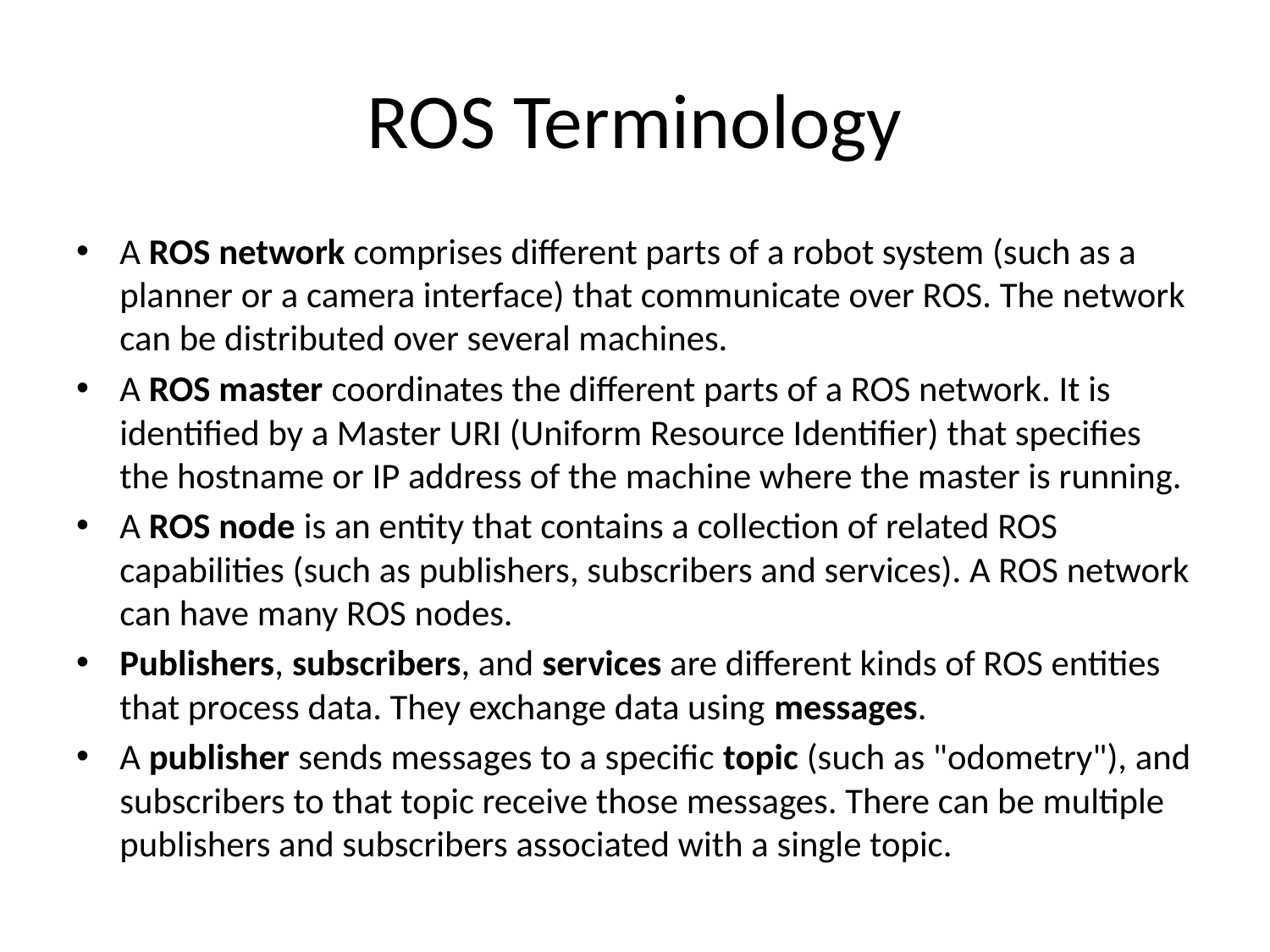

# ROS Terminology
A ROS network comprises different parts of a robot system (such as a planner or a camera interface) that communicate over ROS. The network can be distributed over several machines.
A ROS master coordinates the different parts of a ROS network. It is identified by a Master URI (Uniform Resource Identifier) that specifies the hostname or IP address of the machine where the master is running.
A ROS node is an entity that contains a collection of related ROS capabilities (such as publishers, subscribers and services). A ROS network can have many ROS nodes.
Publishers, subscribers, and services are different kinds of ROS entities that process data. They exchange data using messages.
A publisher sends messages to a specific topic (such as "odometry"), and subscribers to that topic receive those messages. There can be multiple publishers and subscribers associated with a single topic.